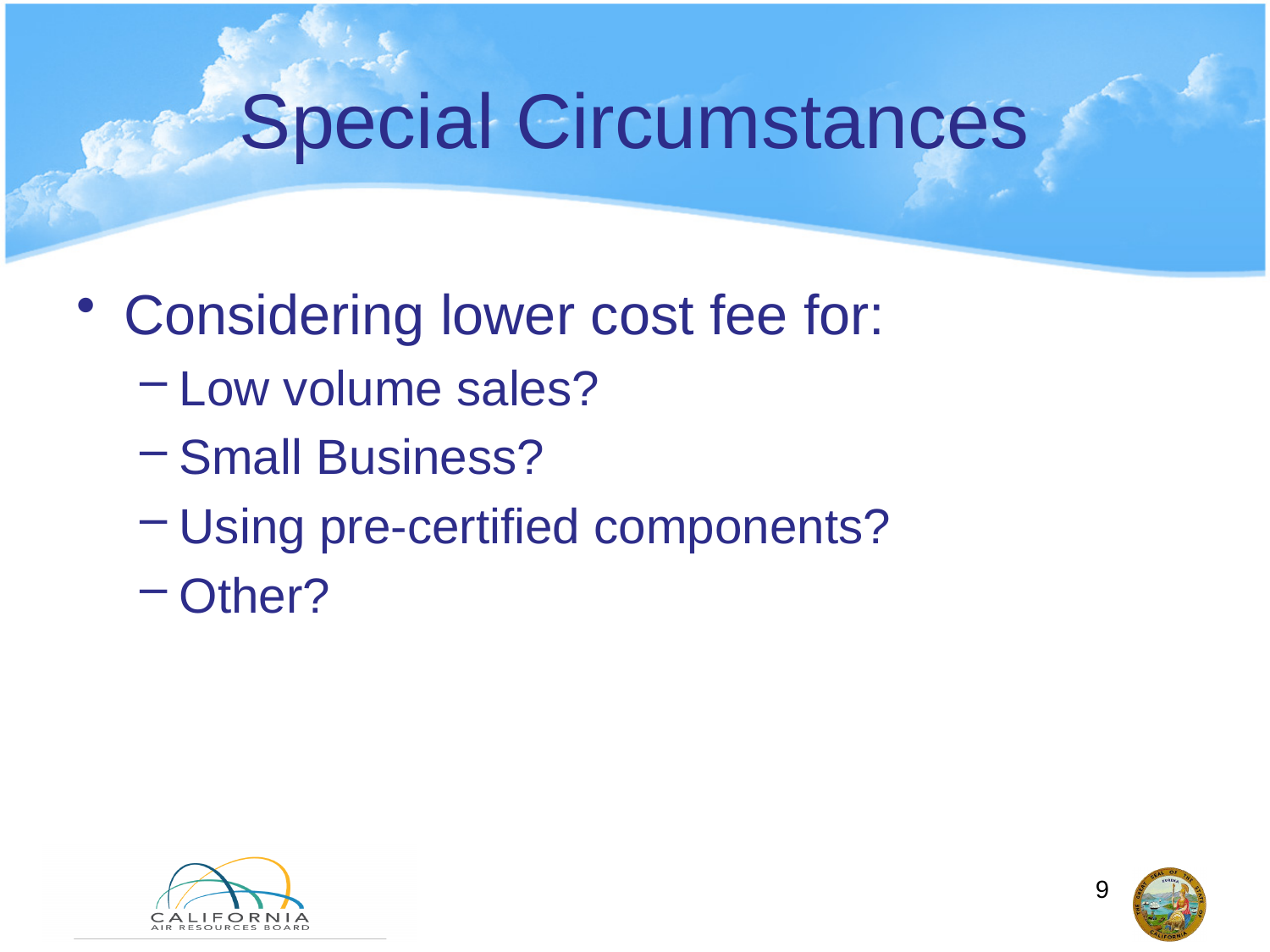

# Special Circumstances
Considering lower cost fee for:
Low volume sales?
Small Business?
Using pre-certified components?
Other?

9